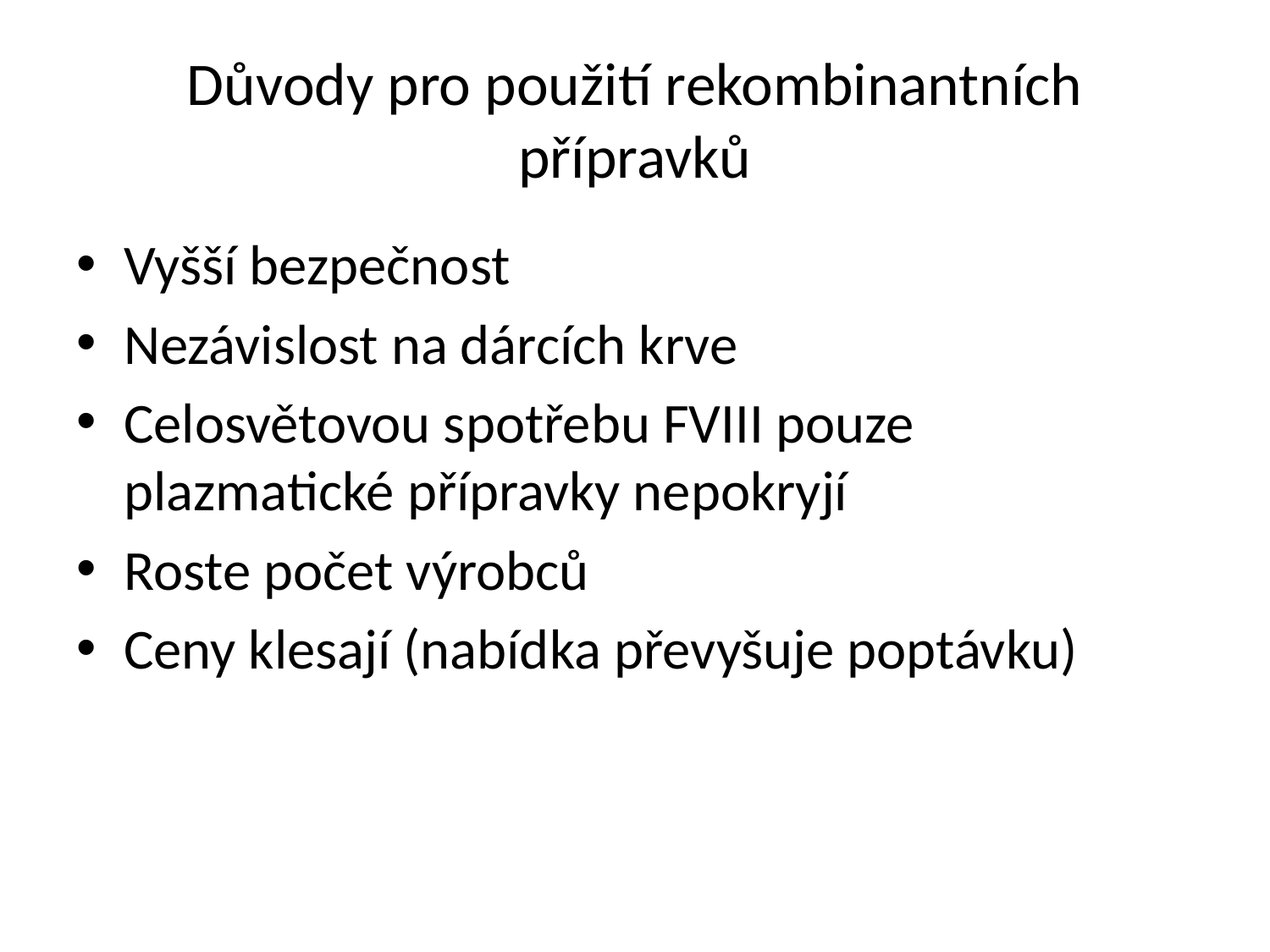

# Důvody pro použití rekombinantních přípravků
Vyšší bezpečnost
Nezávislost na dárcích krve
Celosvětovou spotřebu FVIII pouze plazmatické přípravky nepokryjí
Roste počet výrobců
Ceny klesají (nabídka převyšuje poptávku)